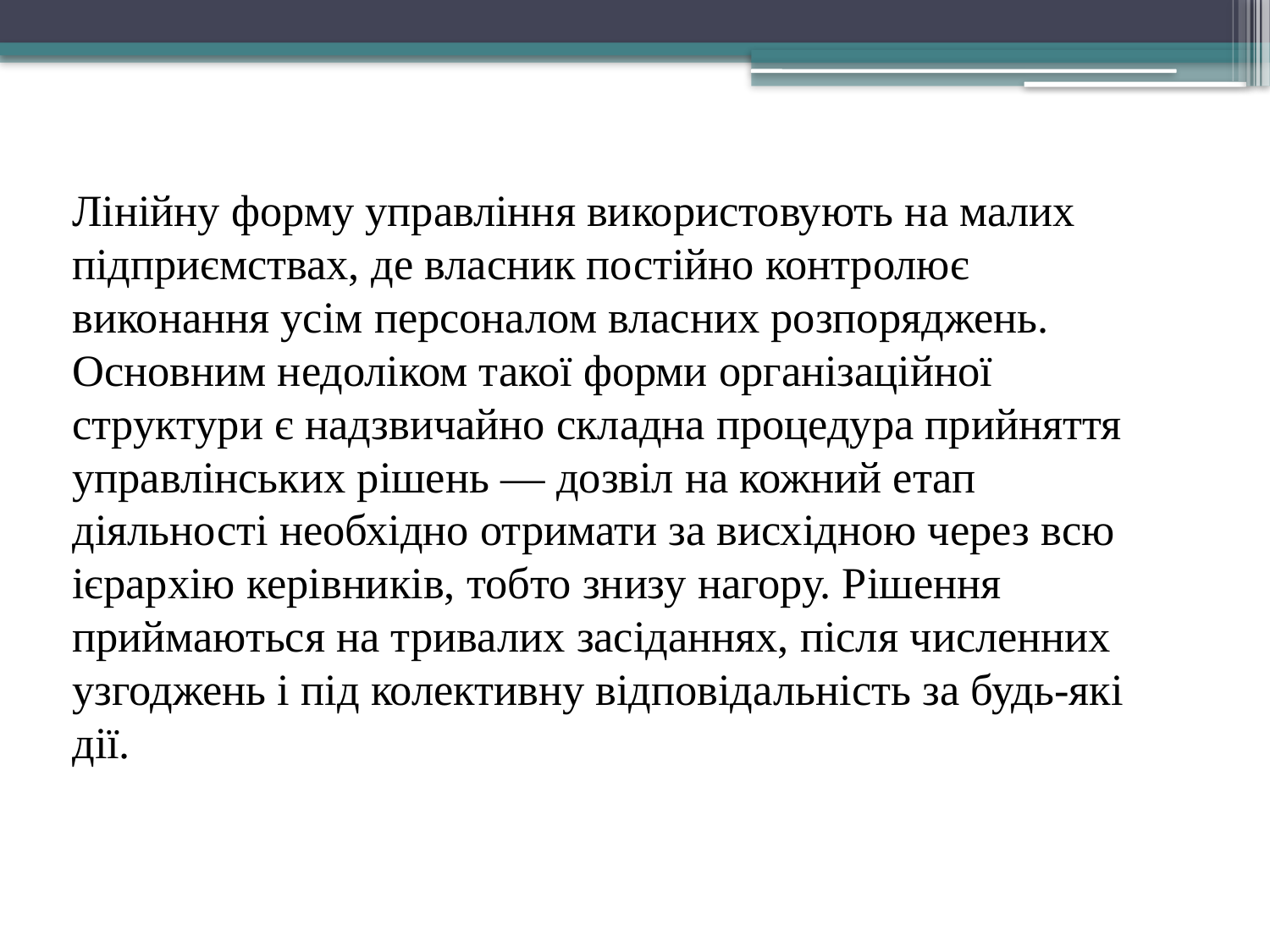

Лінійну форму управління використовують на малих підприємствах, де власник постійно контролює виконання усім персоналом власних розпоряджень. Основним недоліком такої форми організаційної структури є надзвичайно складна процедура прийняття управлінських рішень — дозвіл на кожний етап діяльності необхідно отримати за висхідною через всю ієрархію керівників, тобто знизу нагору. Рішення приймаються на тривалих засіданнях, після численних узгоджень і під колективну відповідальність за будь-які дії.